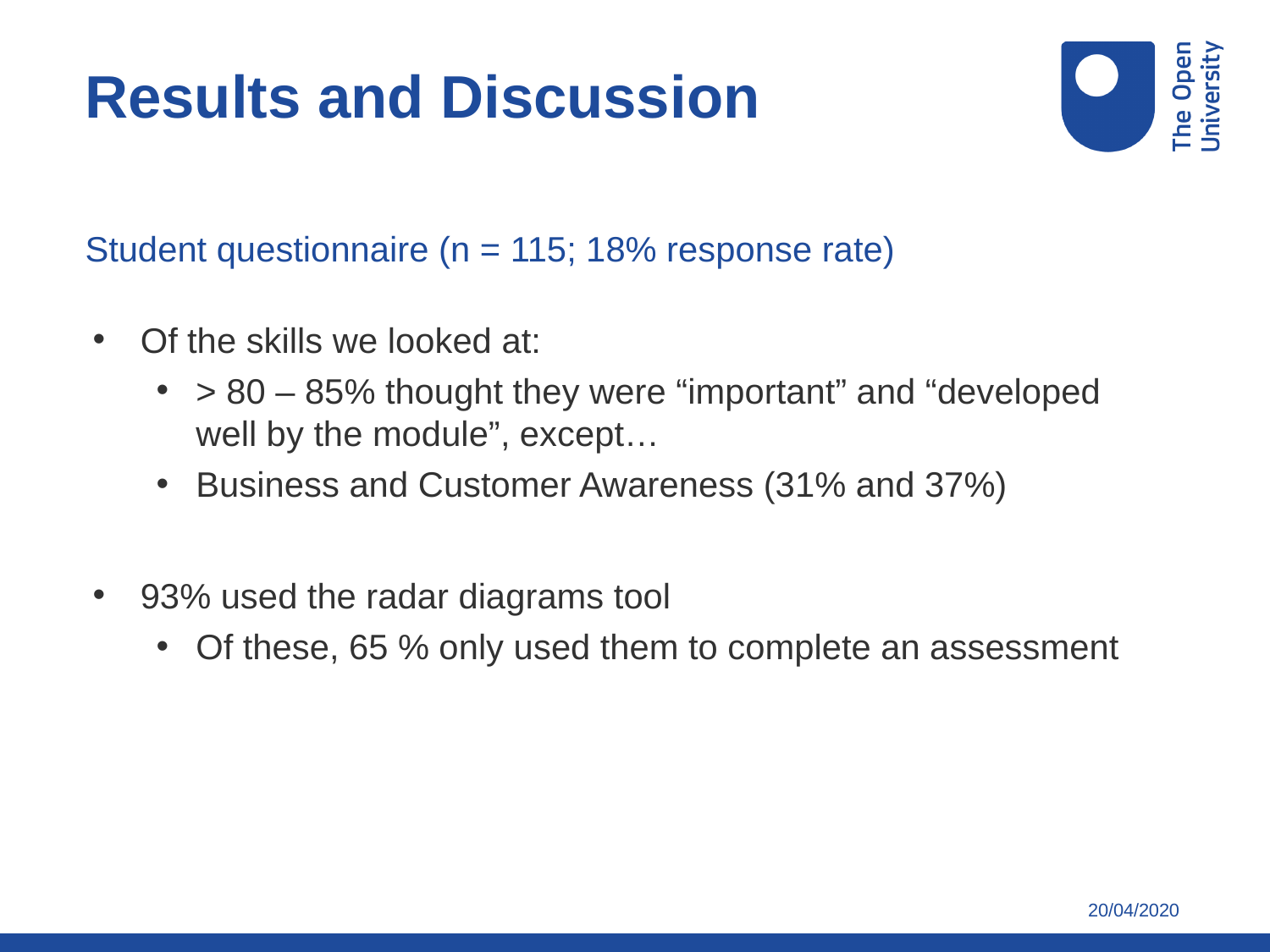

Results and Discussion
Student questionnaire (n = 115; 18% response rate)
Of the skills we looked at:
> 80 – 85% thought they were “important” and “developed well by the module”, except…
Business and Customer Awareness (31% and 37%)

93% used the radar diagrams tool
Of these, 65 % only used them to complete an assessment